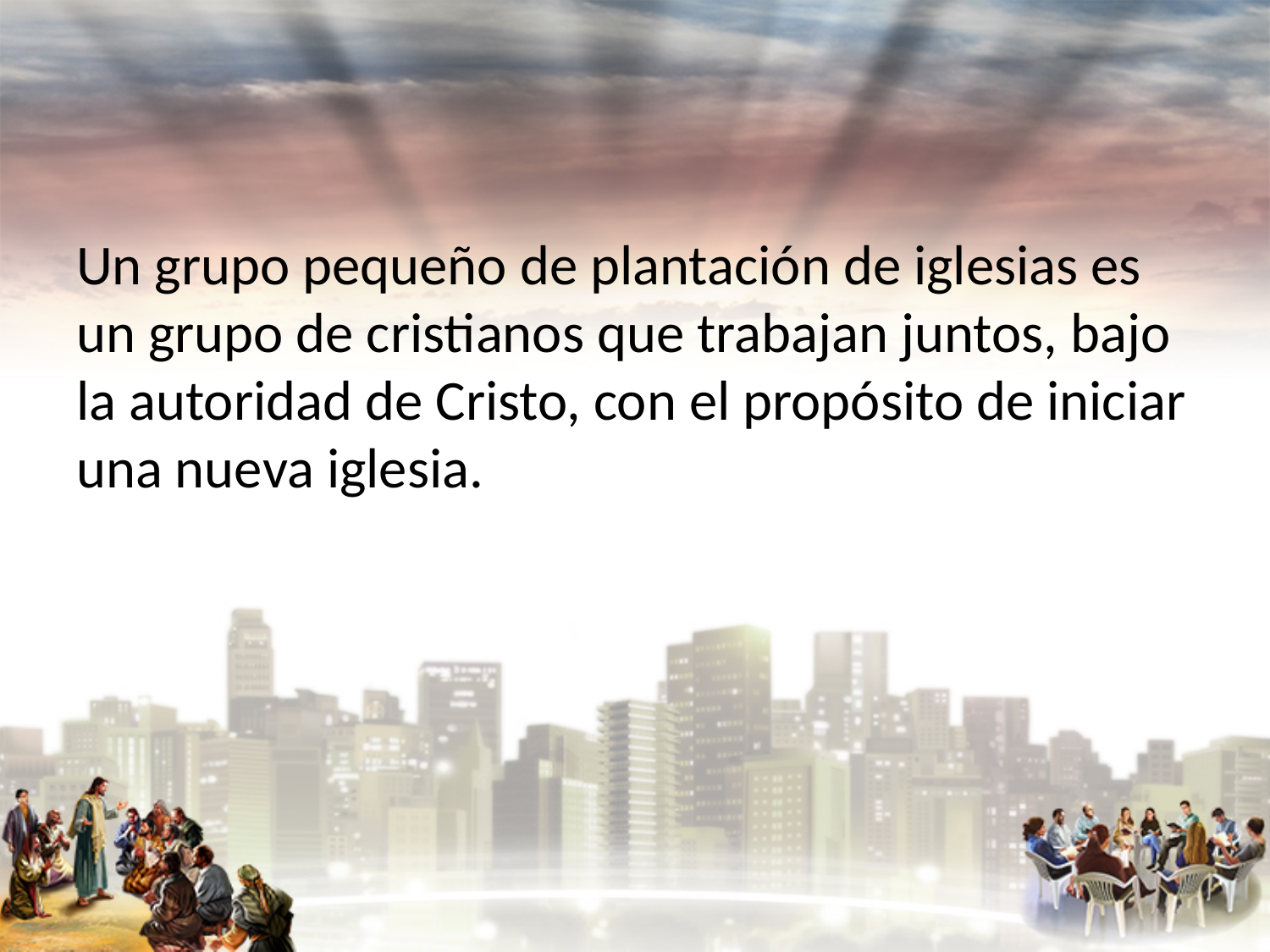

#
Un grupo pequeño de plantación de iglesias es un grupo de cristianos que trabajan juntos, bajo la autoridad de Cristo, con el propósito de iniciar una nueva iglesia.